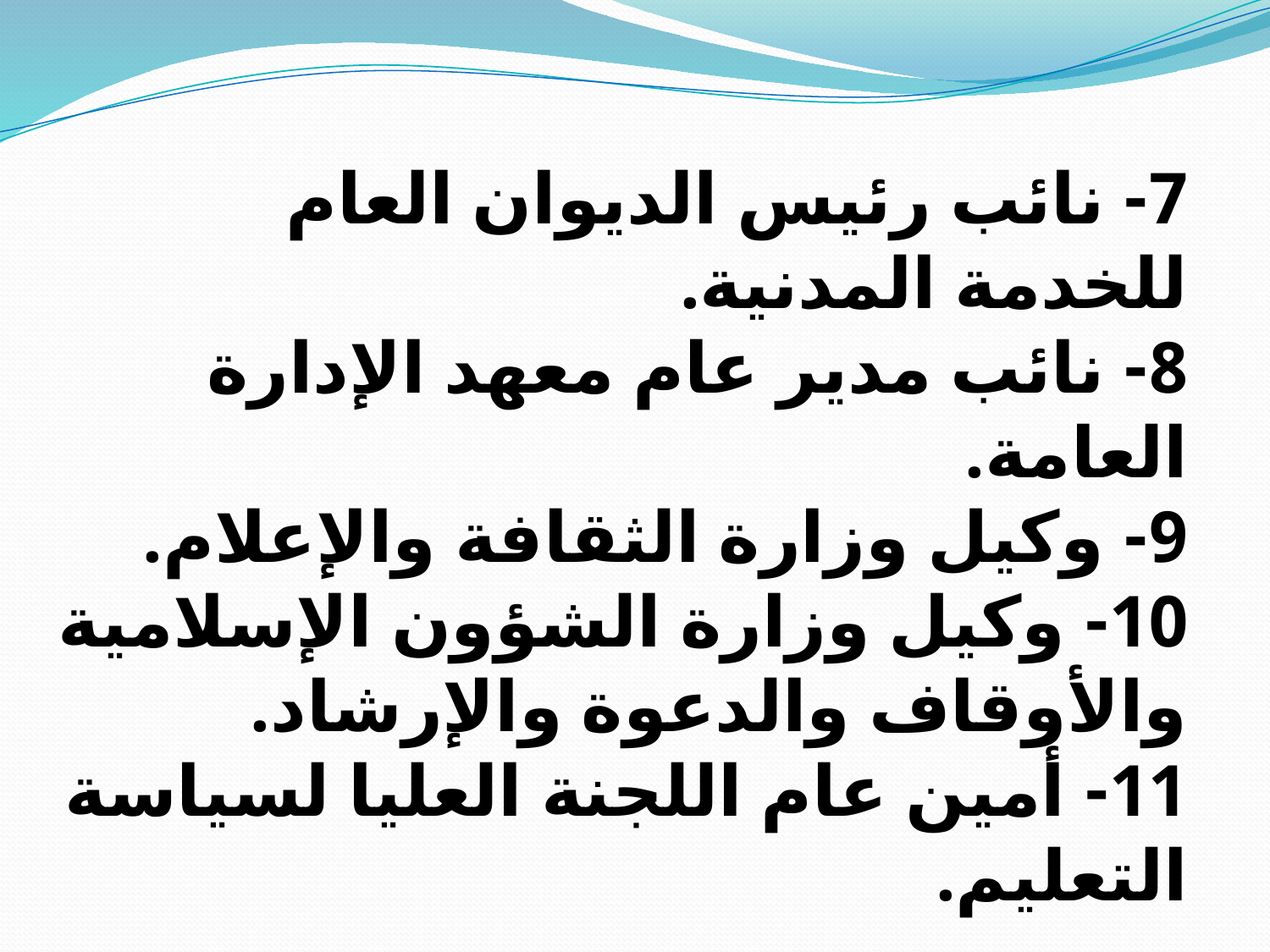

7- نائب رئيس الديوان العام للخدمة المدنية.
8- نائب مدير عام معهد الإدارة العامة.
9- وكيل وزارة الثقافة والإعلام.
10- وكيل وزارة الشؤون الإسلامية والأوقاف والدعوة والإرشاد.
11- أمين عام اللجنة العليا لسياسة التعليم.